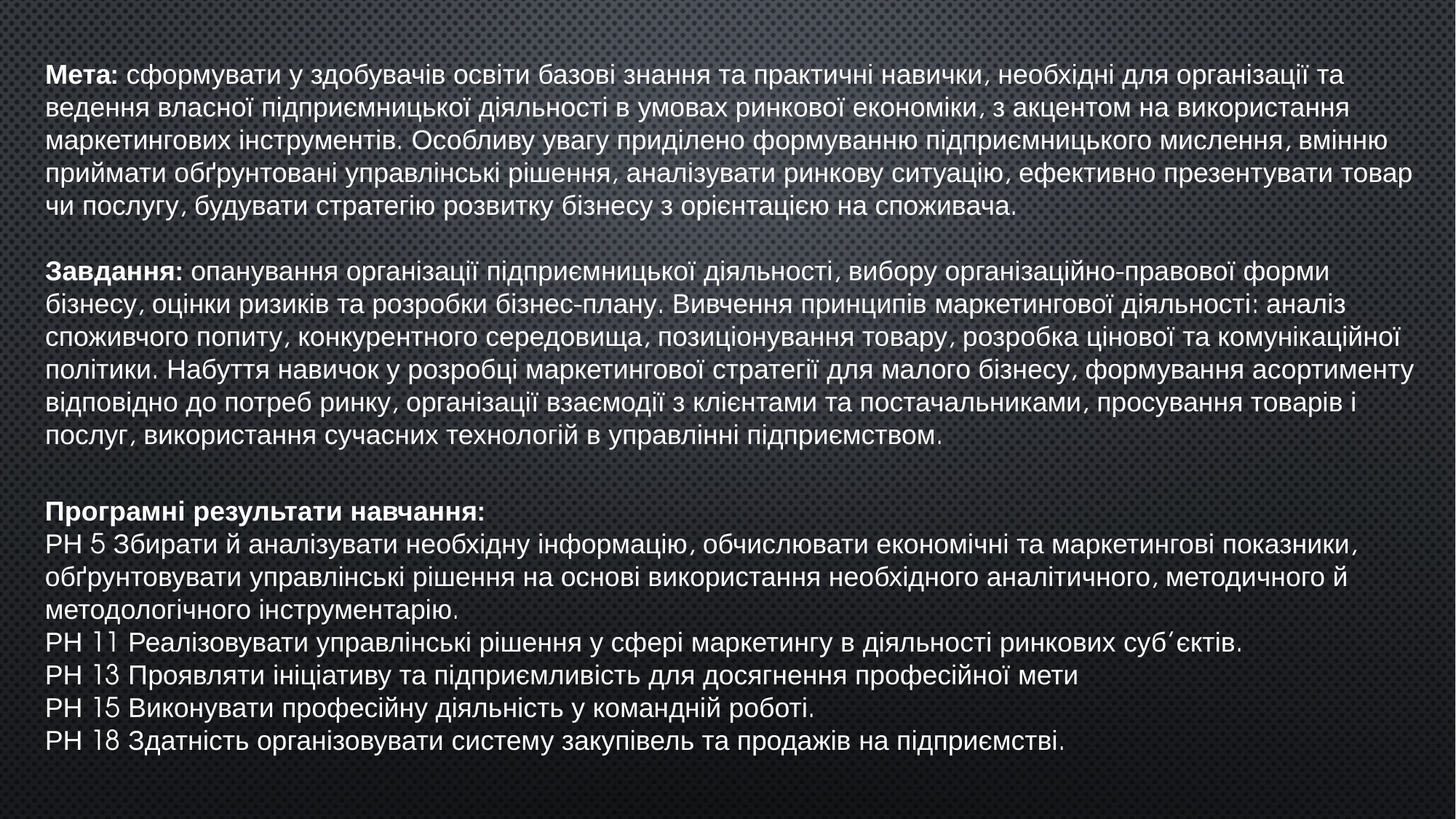

# Мета: сформувати у здобувачів освіти базові знання та практичні навички, необхідні для організації та ведення власної підприємницької діяльності в умовах ринкової економіки, з акцентом на використання маркетингових інструментів. Особливу увагу приділено формуванню підприємницького мислення, вмінню приймати обґрунтовані управлінські рішення, аналізувати ринкову ситуацію, ефективно презентувати товар чи послугу, будувати стратегію розвитку бізнесу з орієнтацією на споживача. Завдання: опанування організації підприємницької діяльності, вибору організаційно-правової форми бізнесу, оцінки ризиків та розробки бізнес-плану. Вивчення принципів маркетингової діяльності: аналіз споживчого попиту, конкурентного середовища, позиціонування товару, розробка цінової та комунікаційної політики. Набуття навичок у розробці маркетингової стратегії для малого бізнесу, формування асортименту відповідно до потреб ринку, організації взаємодії з клієнтами та постачальниками, просування товарів і послуг, використання сучасних технологій в управлінні підприємством.
Програмні результати навчання:
РН 5 Збирати й аналізувати необхідну інформацію, обчислювати економічні та маркетингові показники, обґрунтовувати управлінські рішення на основі використання необхідного аналітичного, методичного й методологічного інструментарію.
РН 11 Реалізовувати управлінські рішення у сфері маркетингу в діяльності ринкових суб’єктів.
РН 13 Проявляти ініціативу та підприємливість для досягнення професійної мети
РН 15 Виконувати професійну діяльність у командній роботі.
РН 18 Здатність організовувати систему закупівель та продажів на підприємстві.